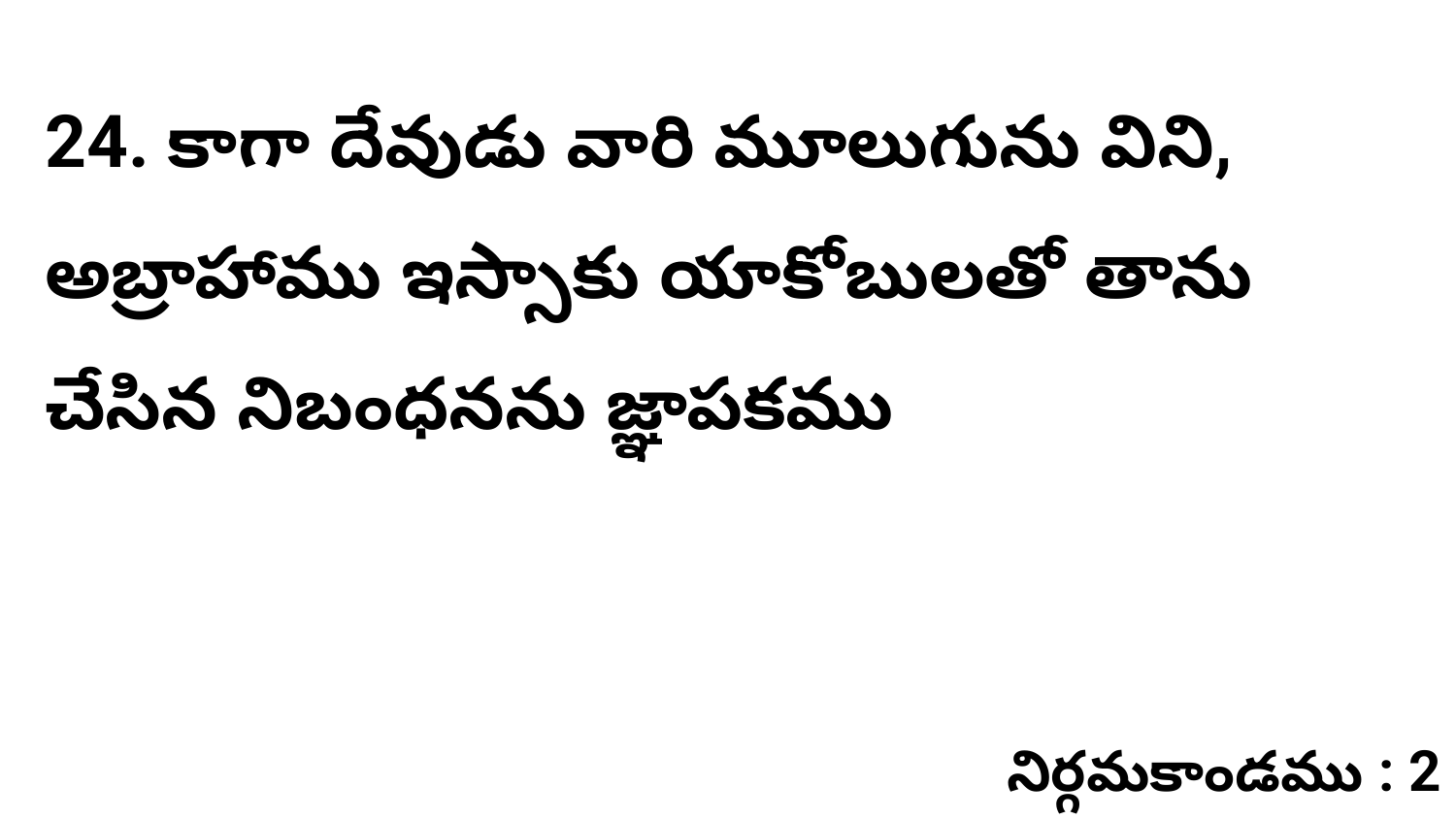

24. కాగా దేవుడు వారి మూలుగును విని, అబ్రాహాము ఇస్సాకు యాకోబులతో తాను చేసిన నిబంధనను జ్ఞాపకము
నిర్గమకాండము : 2